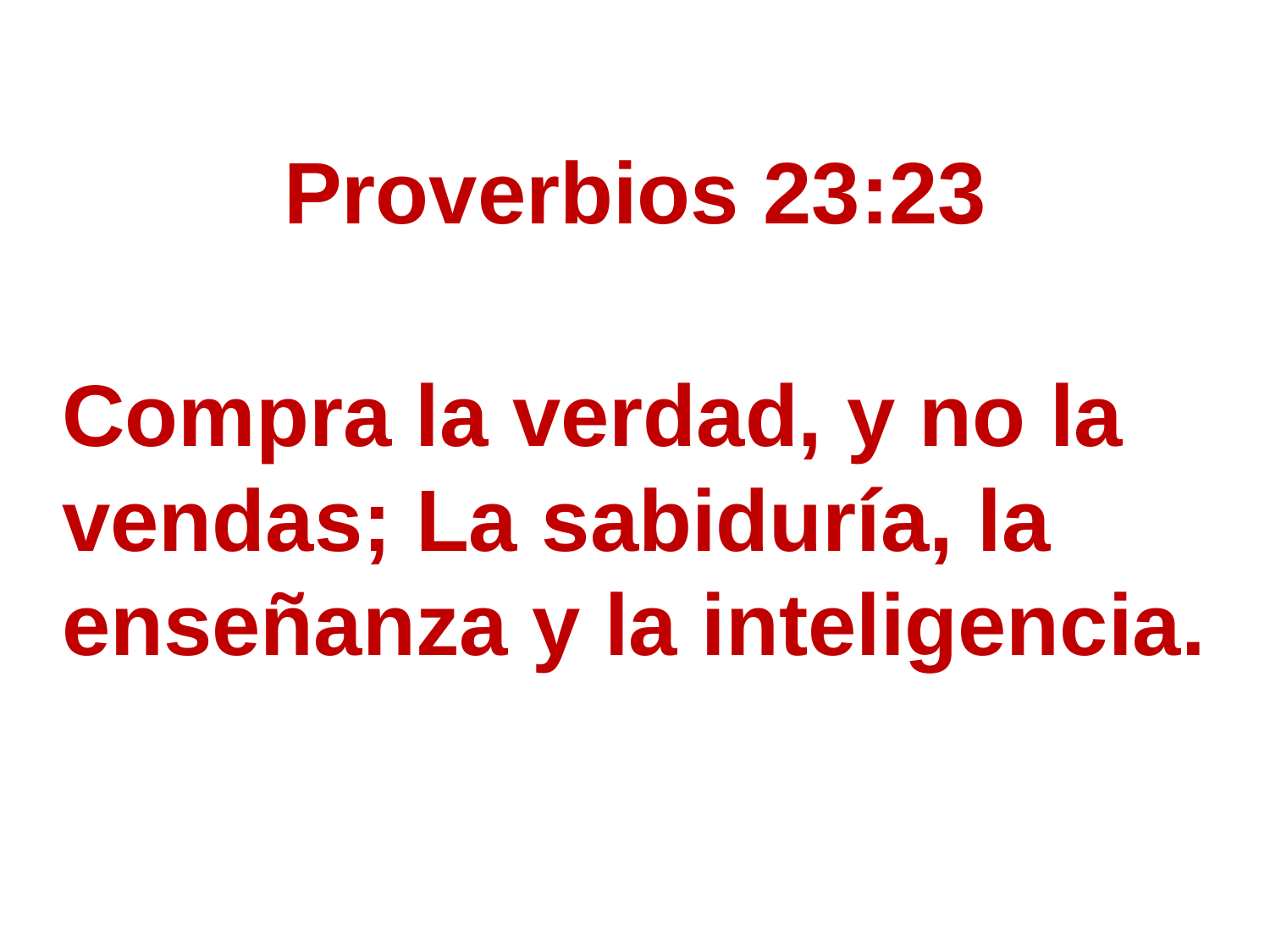

Proverbios 23:23

Compra la verdad, y no la vendas; La sabiduría, la enseñanza y la inteligencia.